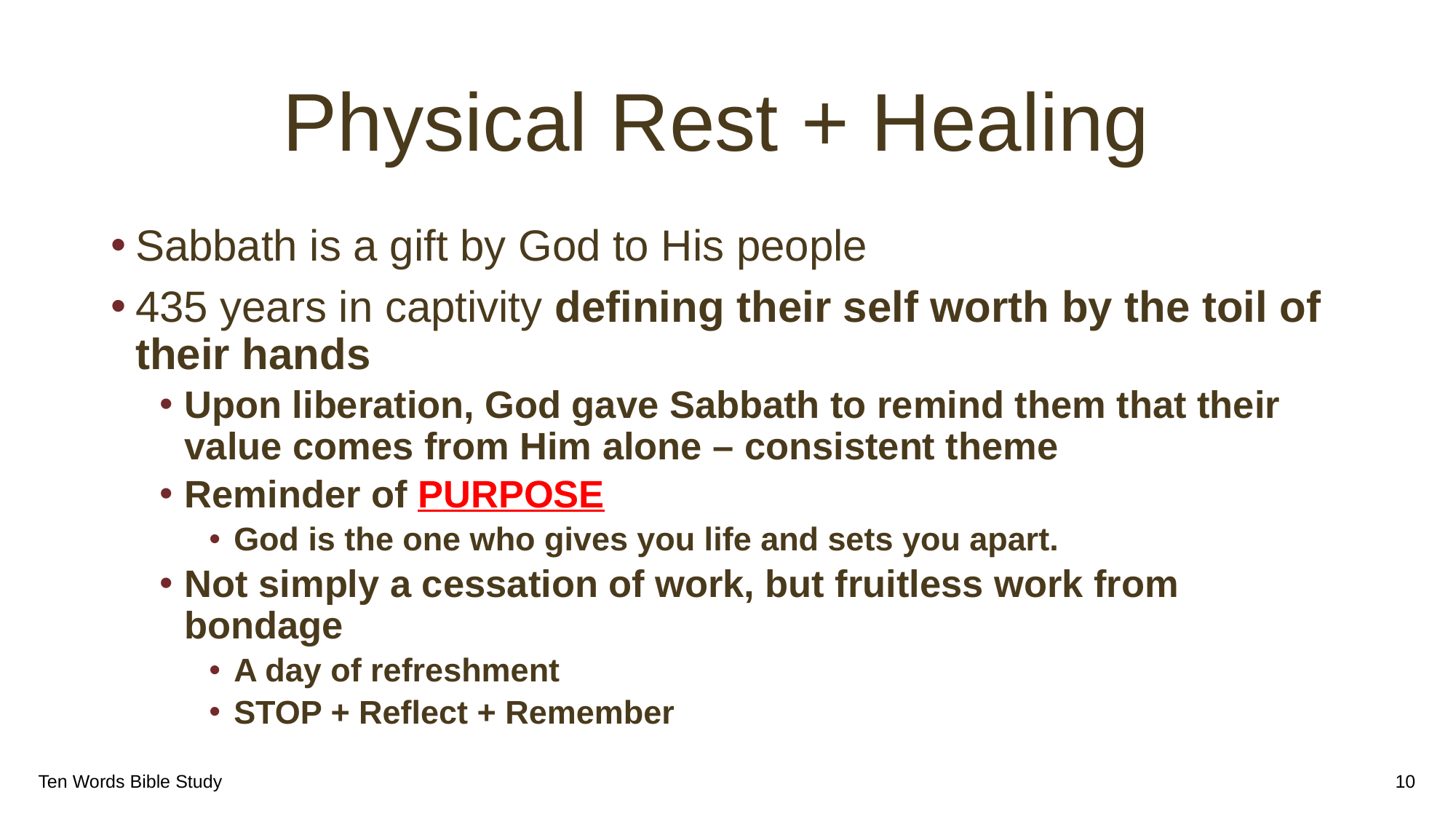

# Physical Rest + Healing
Sabbath is a gift by God to His people
435 years in captivity defining their self worth by the toil of their hands
Upon liberation, God gave Sabbath to remind them that their value comes from Him alone – consistent theme
Reminder of PURPOSE
God is the one who gives you life and sets you apart.
Not simply a cessation of work, but fruitless work from bondage
A day of refreshment
STOP + Reflect + Remember

Ten Words Bible Study
10